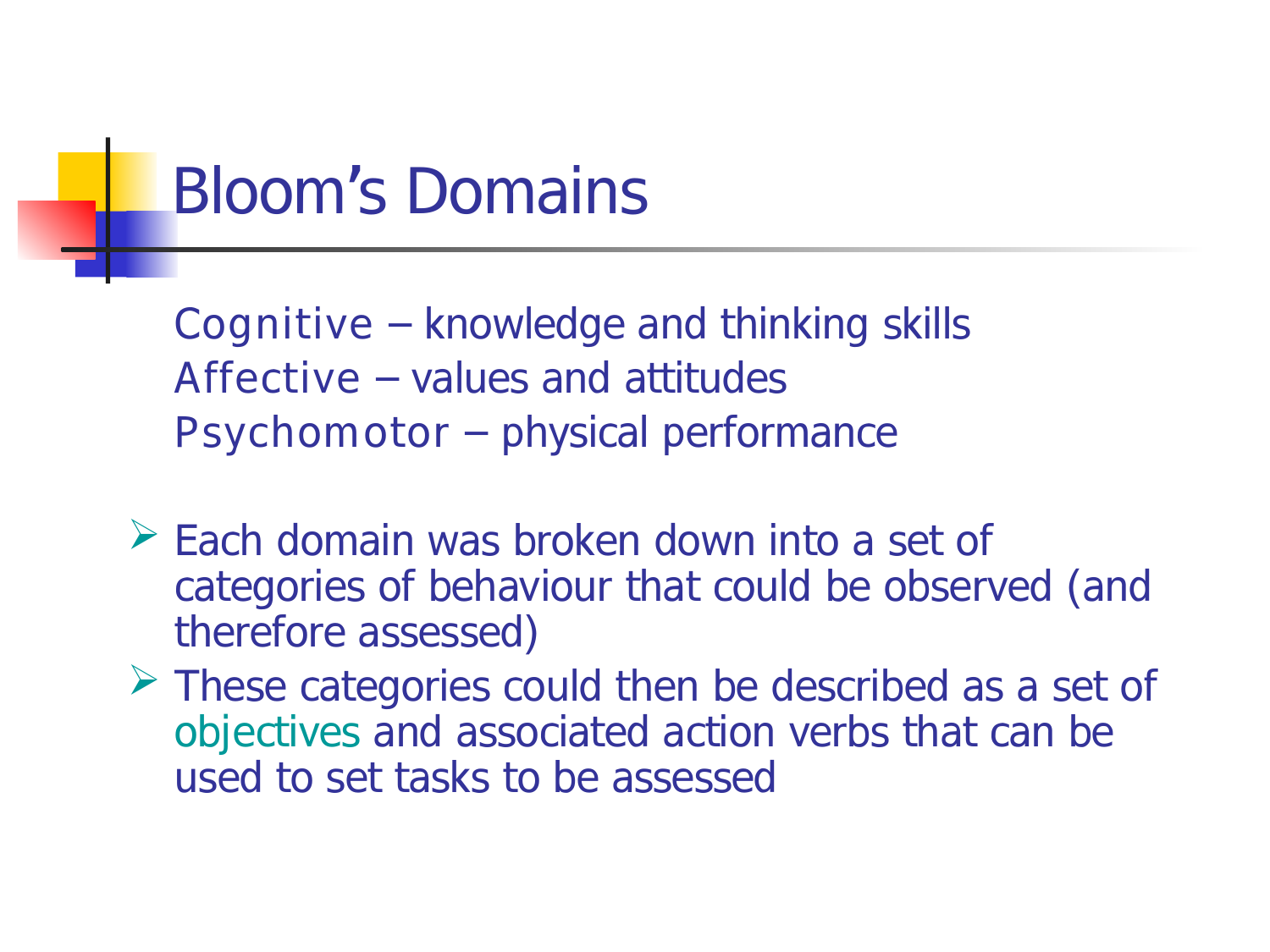

# Bloom’s Domains
	Cognitive – knowledge and thinking skills
	Affective – values and attitudes
	Psychomotor – physical performance

Each domain was broken down into a set of categories of behaviour that could be observed (and therefore assessed)
These categories could then be described as a set of objectives and associated action verbs that can be used to set tasks to be assessed